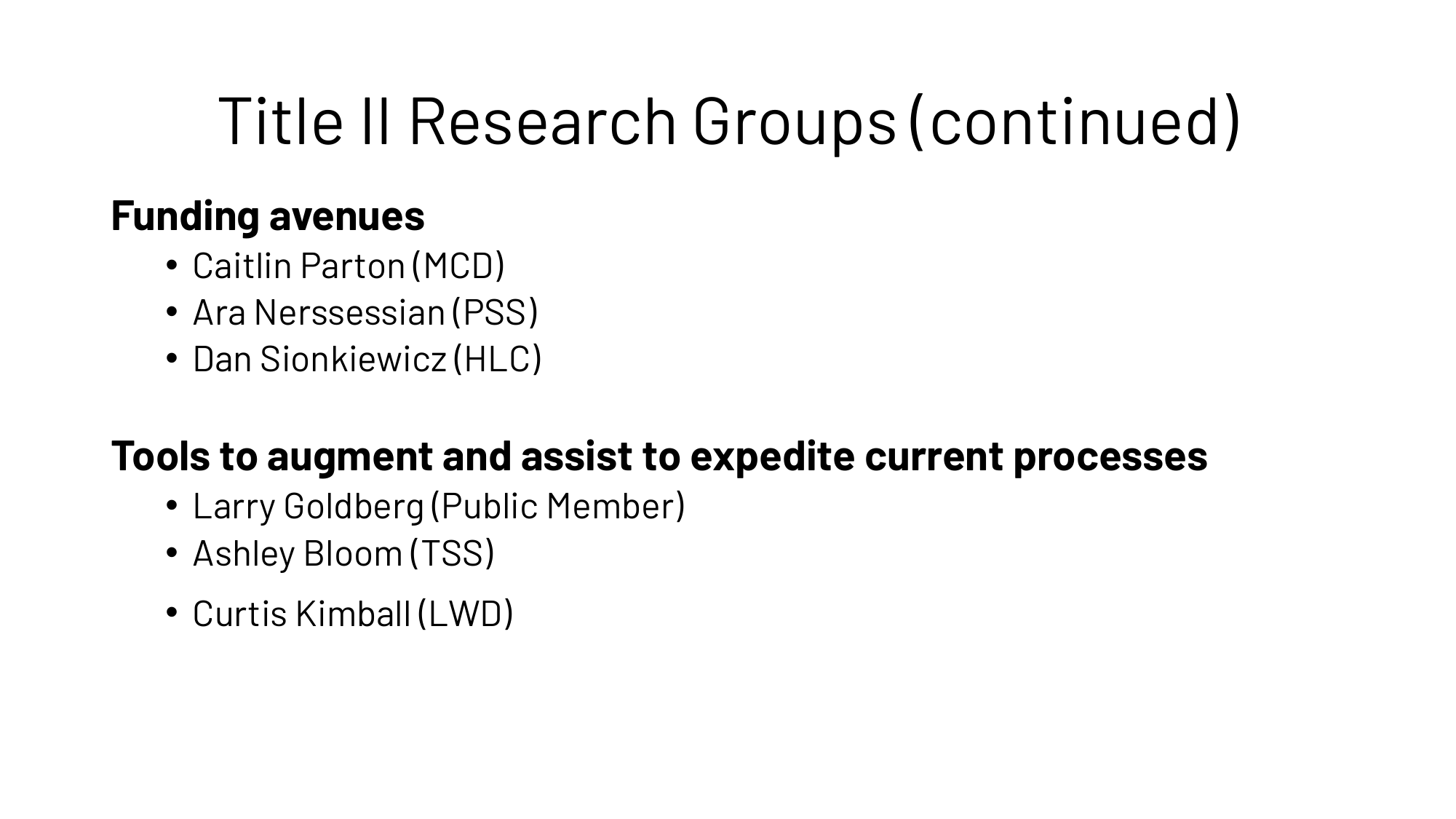

# Title II Research Groups (continued)
Funding avenues
Caitlin Parton (MCD)
Ara Nerssessian (PSS)
Dan Sionkiewicz (HLC)
Tools to augment and assist to expedite current processes
Larry Goldberg (Public Member)
Ashley Bloom (TSS)
Curtis Kimball (LWD)